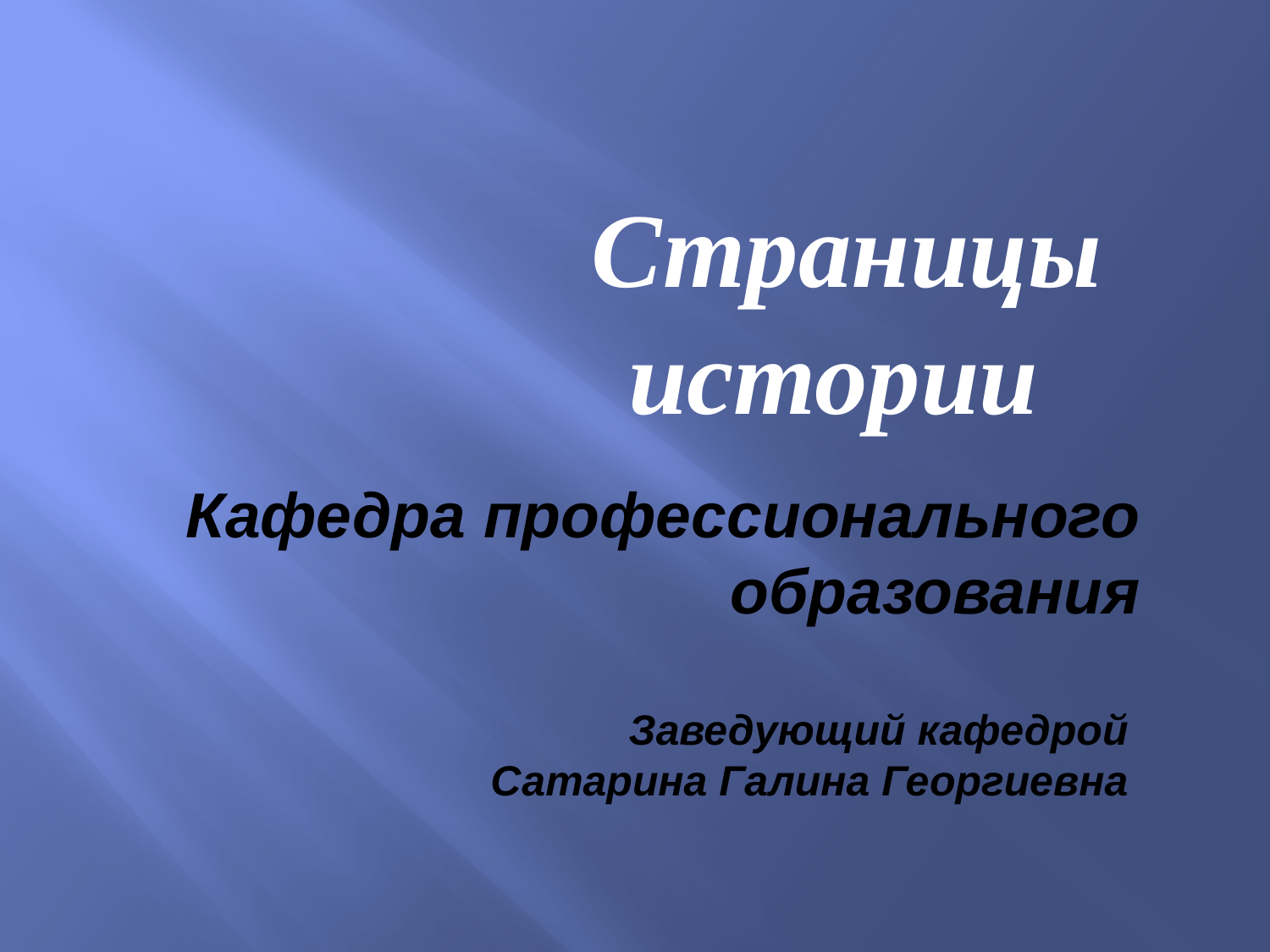

Страницы истории
Кафедра профессионального образования
Заведующий кафедрой
Сатарина Галина Георгиевна